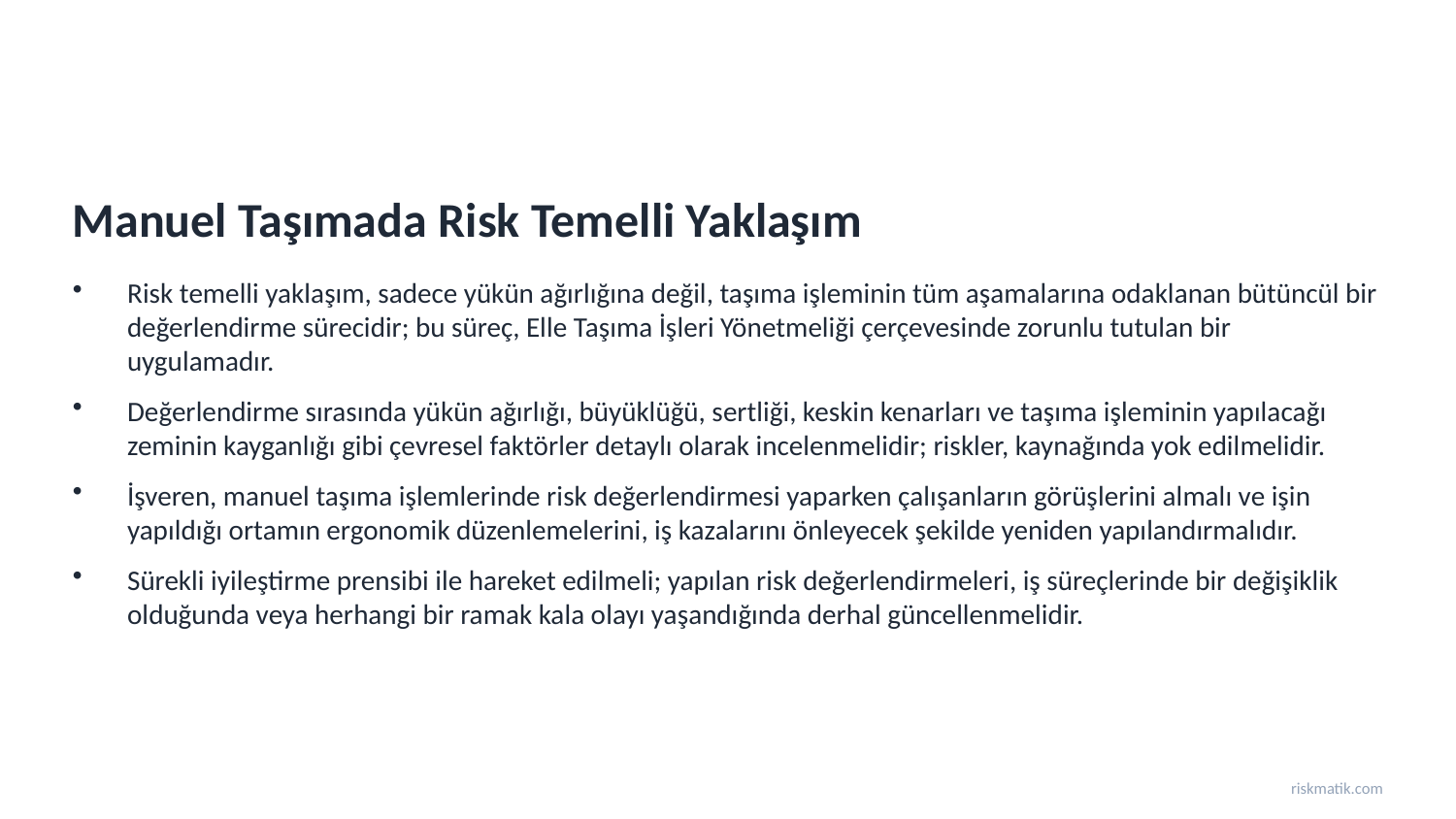

Manuel Taşımada Risk Temelli Yaklaşım
Risk temelli yaklaşım, sadece yükün ağırlığına değil, taşıma işleminin tüm aşamalarına odaklanan bütüncül bir değerlendirme sürecidir; bu süreç, Elle Taşıma İşleri Yönetmeliği çerçevesinde zorunlu tutulan bir uygulamadır.
Değerlendirme sırasında yükün ağırlığı, büyüklüğü, sertliği, keskin kenarları ve taşıma işleminin yapılacağı zeminin kayganlığı gibi çevresel faktörler detaylı olarak incelenmelidir; riskler, kaynağında yok edilmelidir.
İşveren, manuel taşıma işlemlerinde risk değerlendirmesi yaparken çalışanların görüşlerini almalı ve işin yapıldığı ortamın ergonomik düzenlemelerini, iş kazalarını önleyecek şekilde yeniden yapılandırmalıdır.
Sürekli iyileştirme prensibi ile hareket edilmeli; yapılan risk değerlendirmeleri, iş süreçlerinde bir değişiklik olduğunda veya herhangi bir ramak kala olayı yaşandığında derhal güncellenmelidir.
riskmatik.com